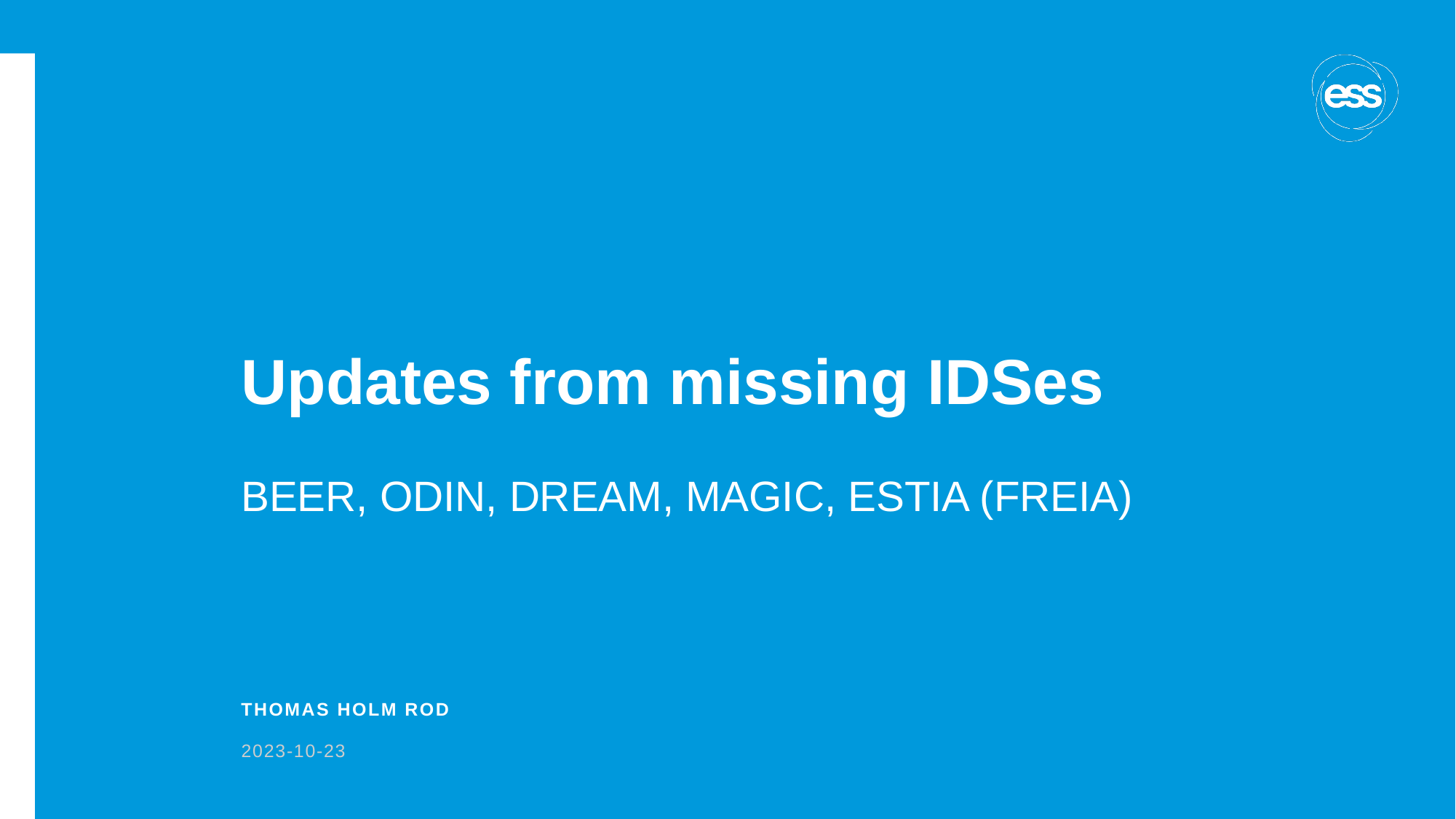

# Updates from missing IDSes
BEER, ODIN, DREAM, MAGIC, ESTIA (FREIA)
Thomas Holm Rod
2023-10-23